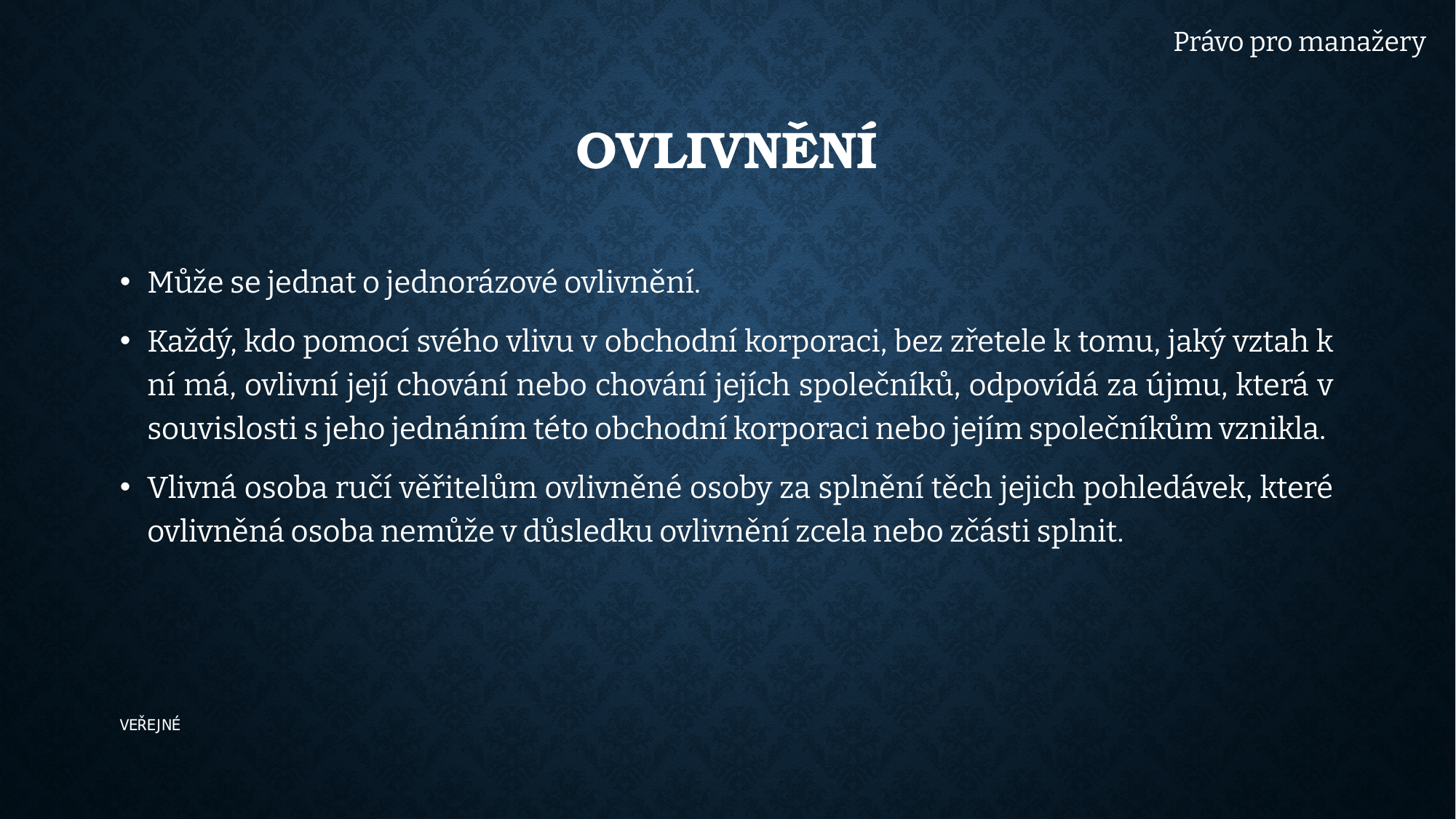

Právo pro manažery
# Ovlivnění
Může se jednat o jednorázové ovlivnění.
Každý, kdo pomocí svého vlivu v obchodní korporaci, bez zřetele k tomu, jaký vztah k ní má, ovlivní její chování nebo chování jejích společníků, odpovídá za újmu, která v souvislosti s jeho jednáním této obchodní korporaci nebo jejím společníkům vznikla.
Vlivná osoba ručí věřitelům ovlivněné osoby za splnění těch jejich pohledávek, které ovlivněná osoba nemůže v důsledku ovlivnění zcela nebo zčásti splnit.
​﻿VEŘEJNÉ﻿​